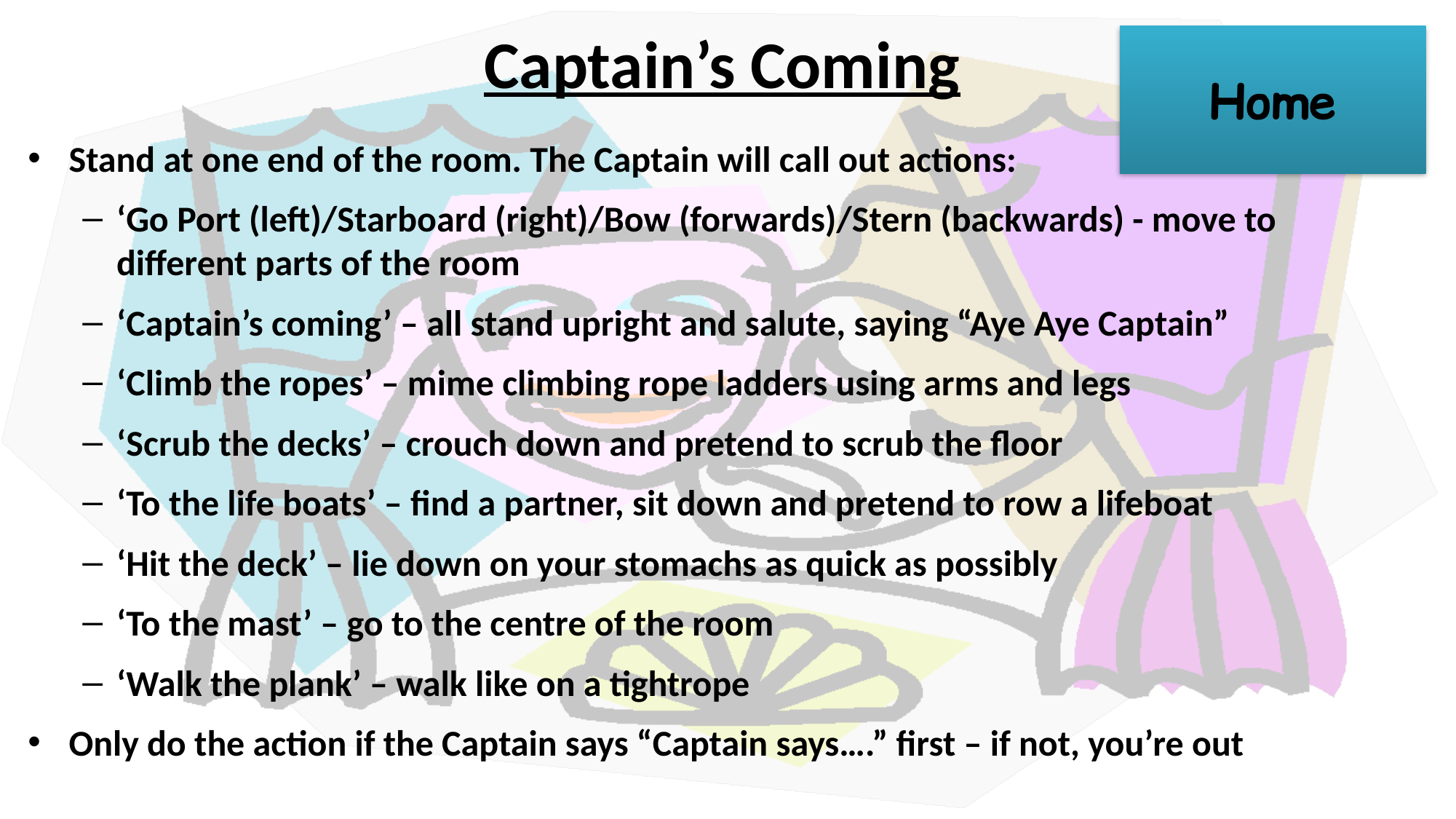

# Captain’s Coming
Home
Stand at one end of the room. The Captain will call out actions:
‘Go Port (left)/Starboard (right)/Bow (forwards)/Stern (backwards) - move to different parts of the room
‘Captain’s coming’ – all stand upright and salute, saying “Aye Aye Captain”
‘Climb the ropes’ – mime climbing rope ladders using arms and legs
‘Scrub the decks’ – crouch down and pretend to scrub the floor
‘To the life boats’ – find a partner, sit down and pretend to row a lifeboat
‘Hit the deck’ – lie down on your stomachs as quick as possibly
‘To the mast’ – go to the centre of the room
‘Walk the plank’ – walk like on a tightrope
Only do the action if the Captain says “Captain says….” first – if not, you’re out